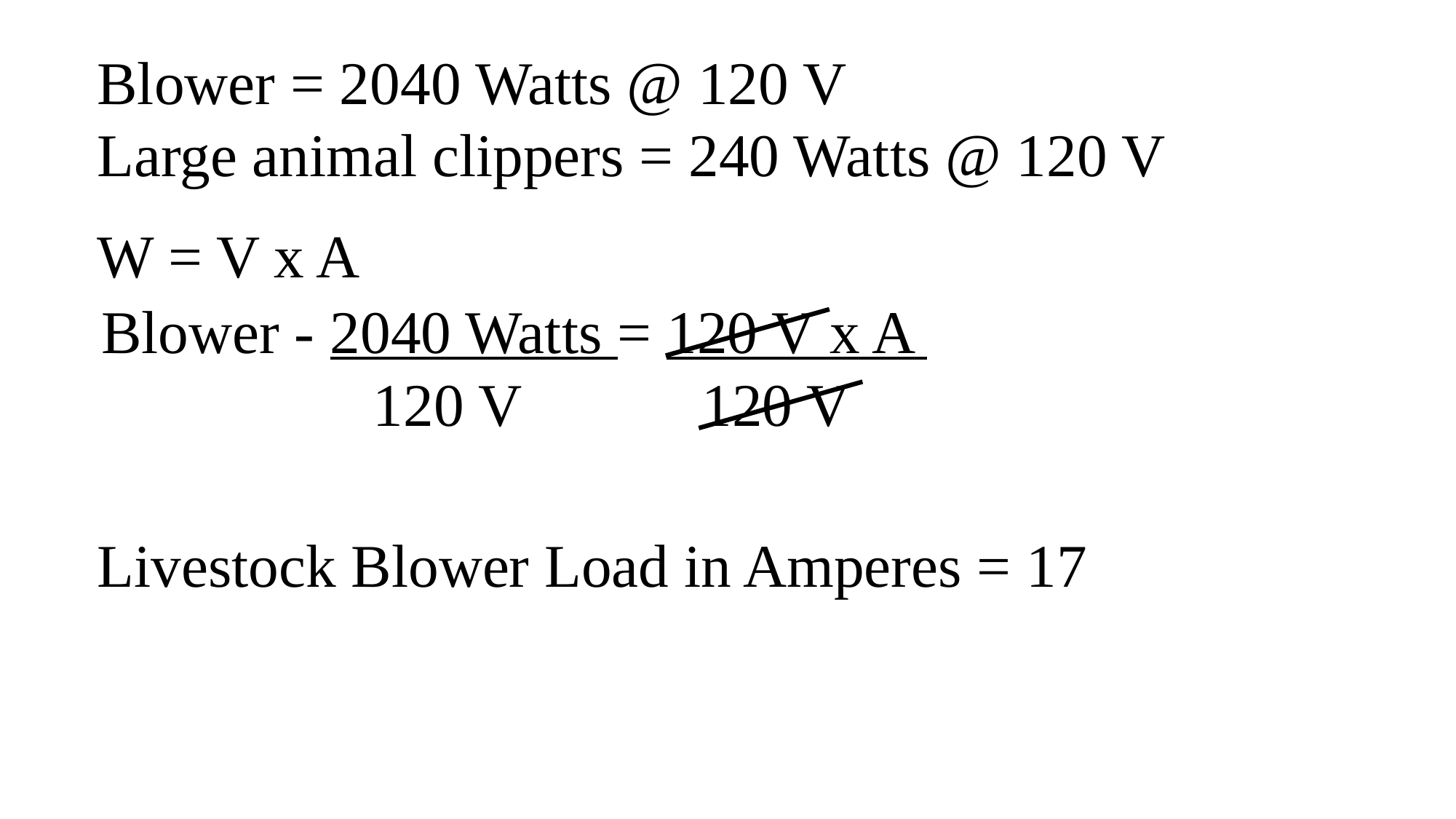

Blower = 2040 Watts @ 120 V
Large animal clippers = 240 Watts @ 120 V

W = V x A
Blower - 2040 Watts = 120 V x A
                  120 V            120 V
Livestock Blower Load in Amperes = 17